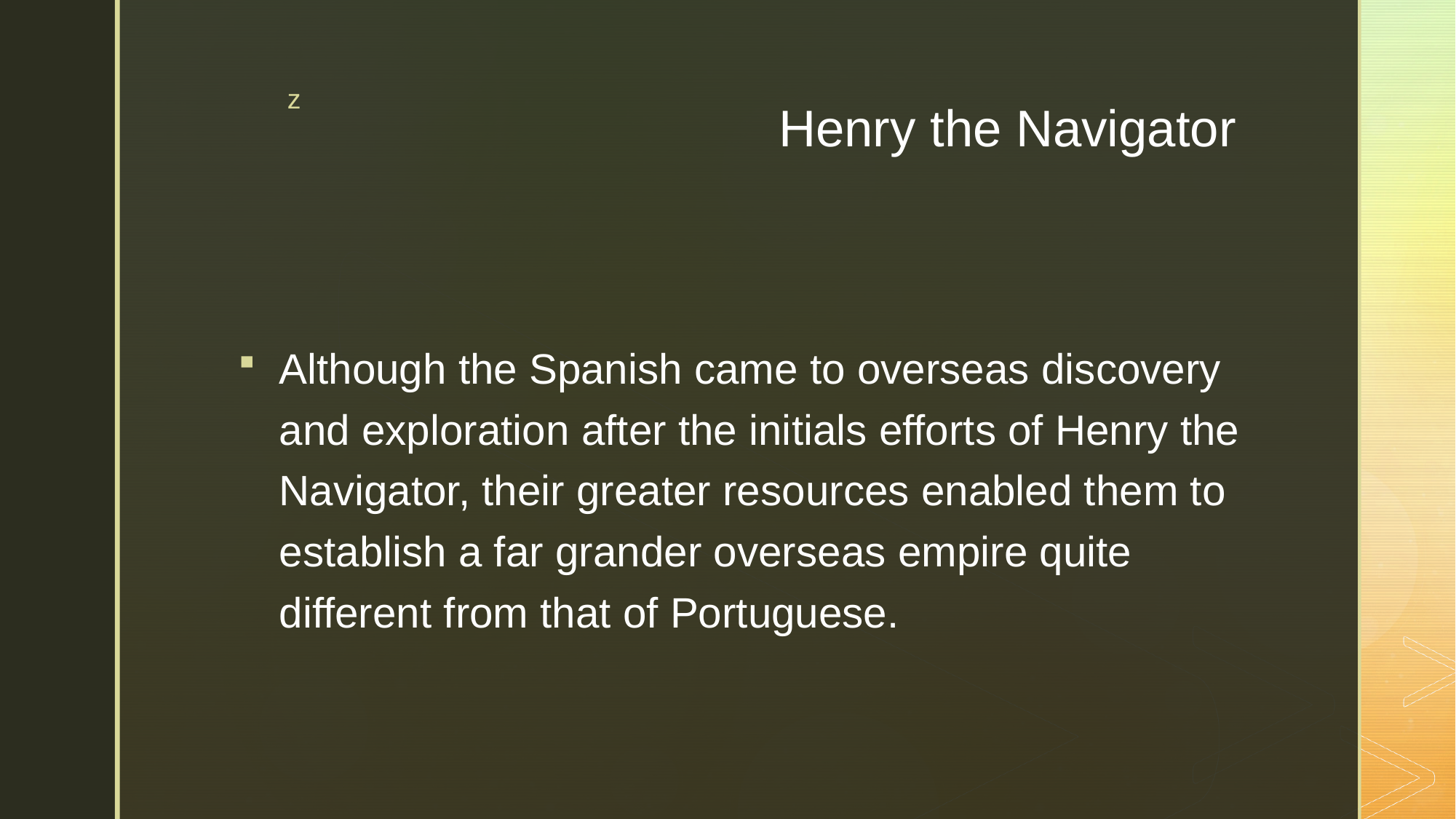

# Henry the Navigator
Although the Spanish came to overseas discovery and exploration after the initials efforts of Henry the Navigator, their greater resources enabled them to establish a far grander overseas empire quite different from that of Portuguese.